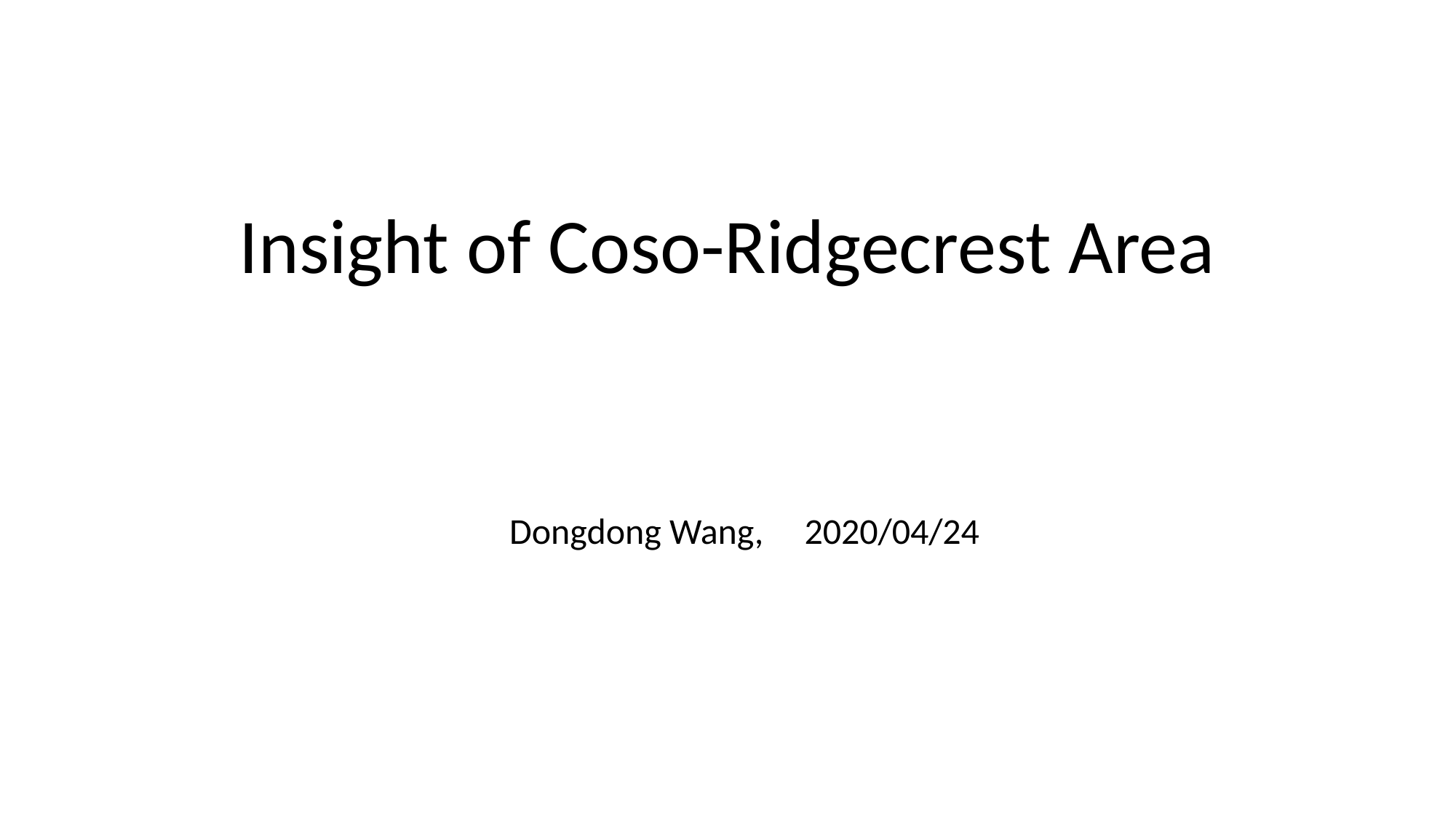

# Insight of Coso-Ridgecrest Area
Dongdong Wang,     2020/04/24